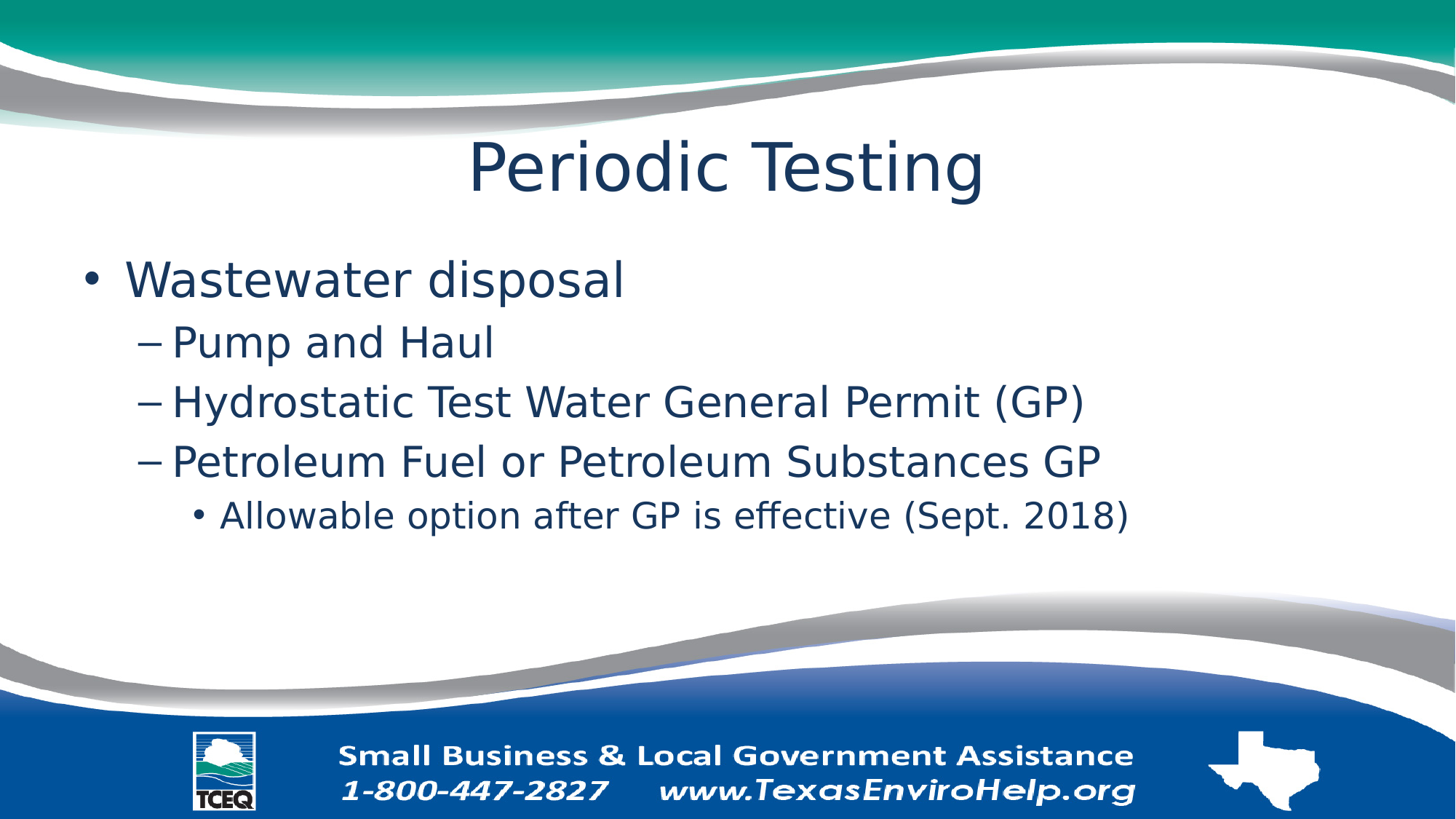

# Periodic Testing
Wastewater disposal
Pump and Haul
Hydrostatic Test Water General Permit (GP)
Petroleum Fuel or Petroleum Substances GP
Allowable option after GP is effective (Sept. 2018)